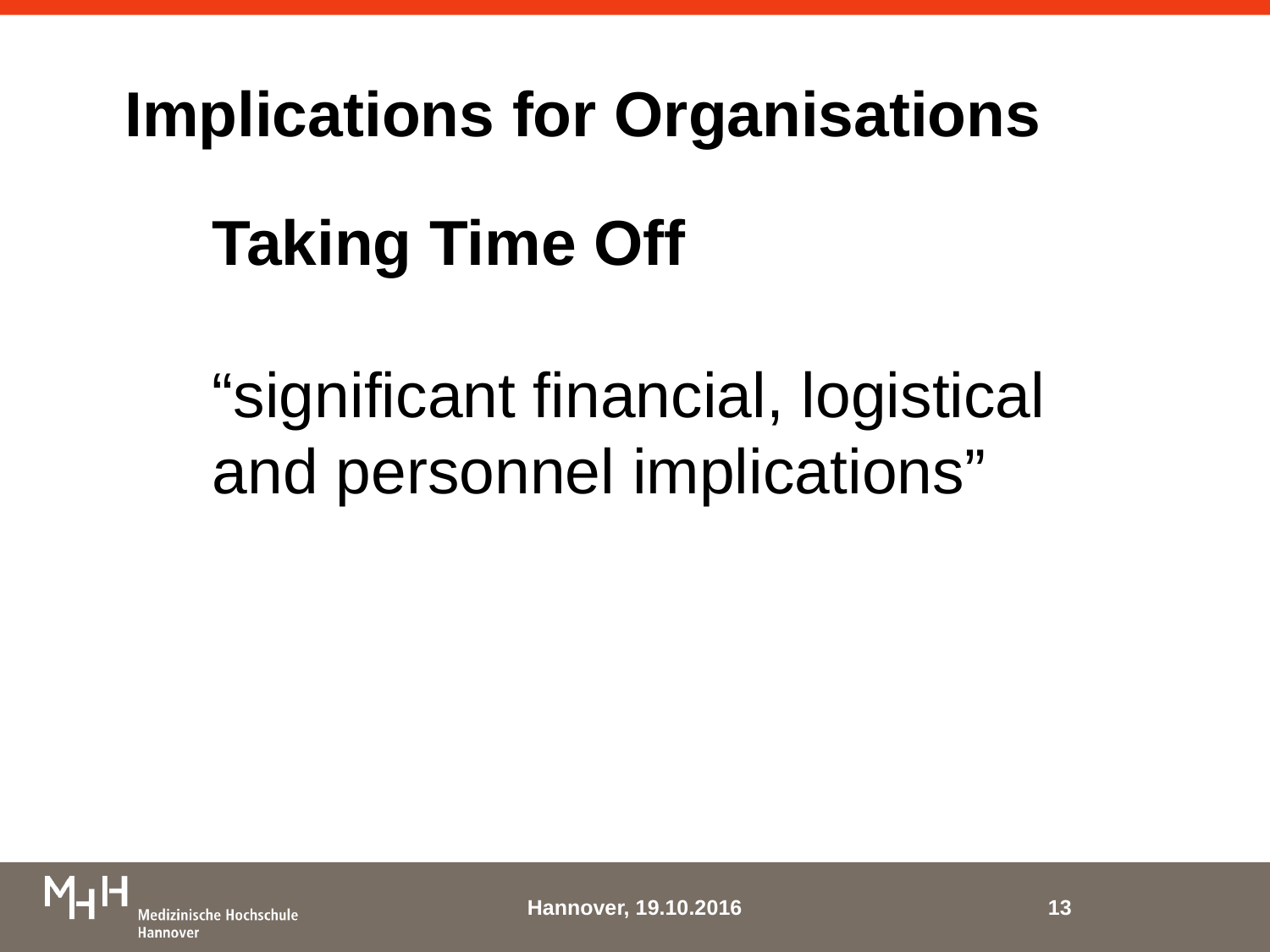

# Implications for Organisations
Taking Time Off

“significant financial, logistical and personnel implications”